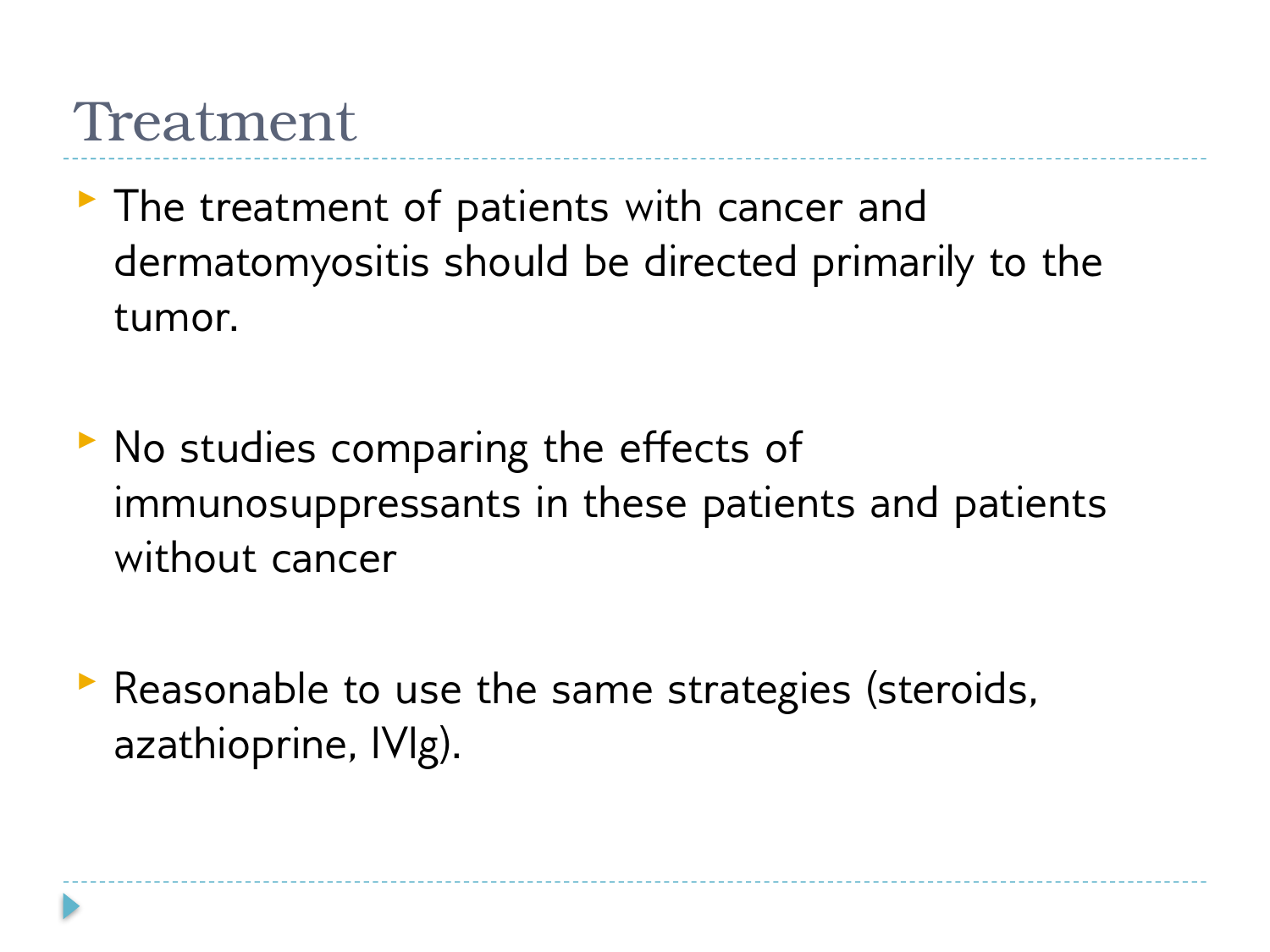

# Treatment
The treatment of patients with cancer and dermatomyositis should be directed primarily to the tumor.

No studies comparing the effects of immunosuppressants in these patients and patients without cancer

Reasonable to use the same strategies (steroids, azathioprine, IVIg).